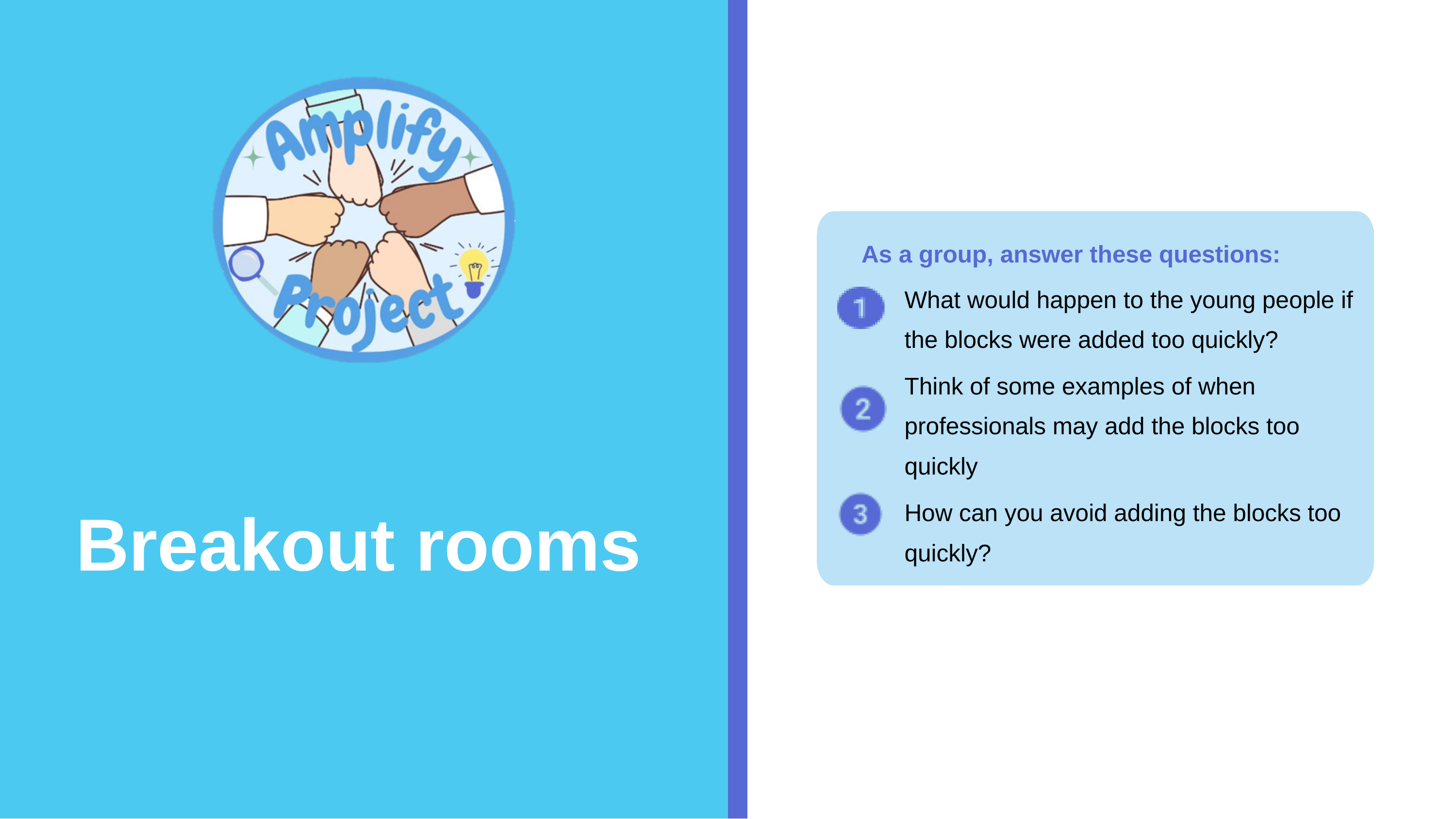

As a group, answer these questions:
What would happen to the young people if the blocks were added too quickly?

Think of some examples of when professionals may add the blocks too quickly

Breakout rooms

How can you avoid adding the blocks too quickly?